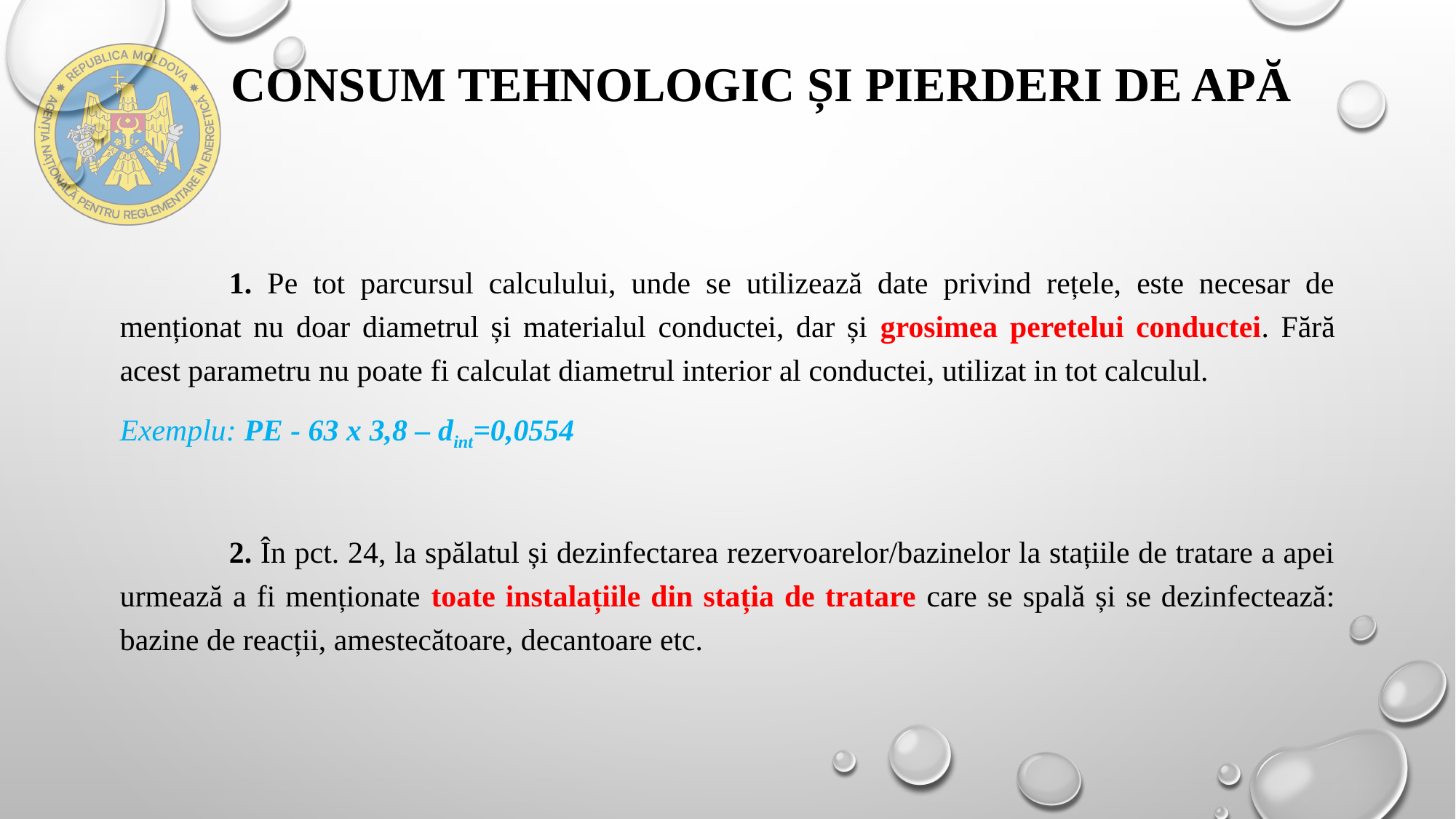

# Consum tehnologic și pierderi de apă

	1. Pe tot parcursul calculului, unde se utilizează date privind rețele, este necesar de menționat nu doar diametrul și materialul conductei, dar și grosimea peretelui conductei. Fără acest parametru nu poate fi calculat diametrul interior al conductei, utilizat in tot calculul.
Exemplu: PE - 63 x 3,8 – dint=0,0554

	2. În pct. 24, la spălatul și dezinfectarea rezervoarelor/bazinelor la stațiile de tratare a apei urmează a fi menționate toate instalațiile din stația de tratare care se spală și se dezinfectează: bazine de reacții, amestecătoare, decantoare etc.